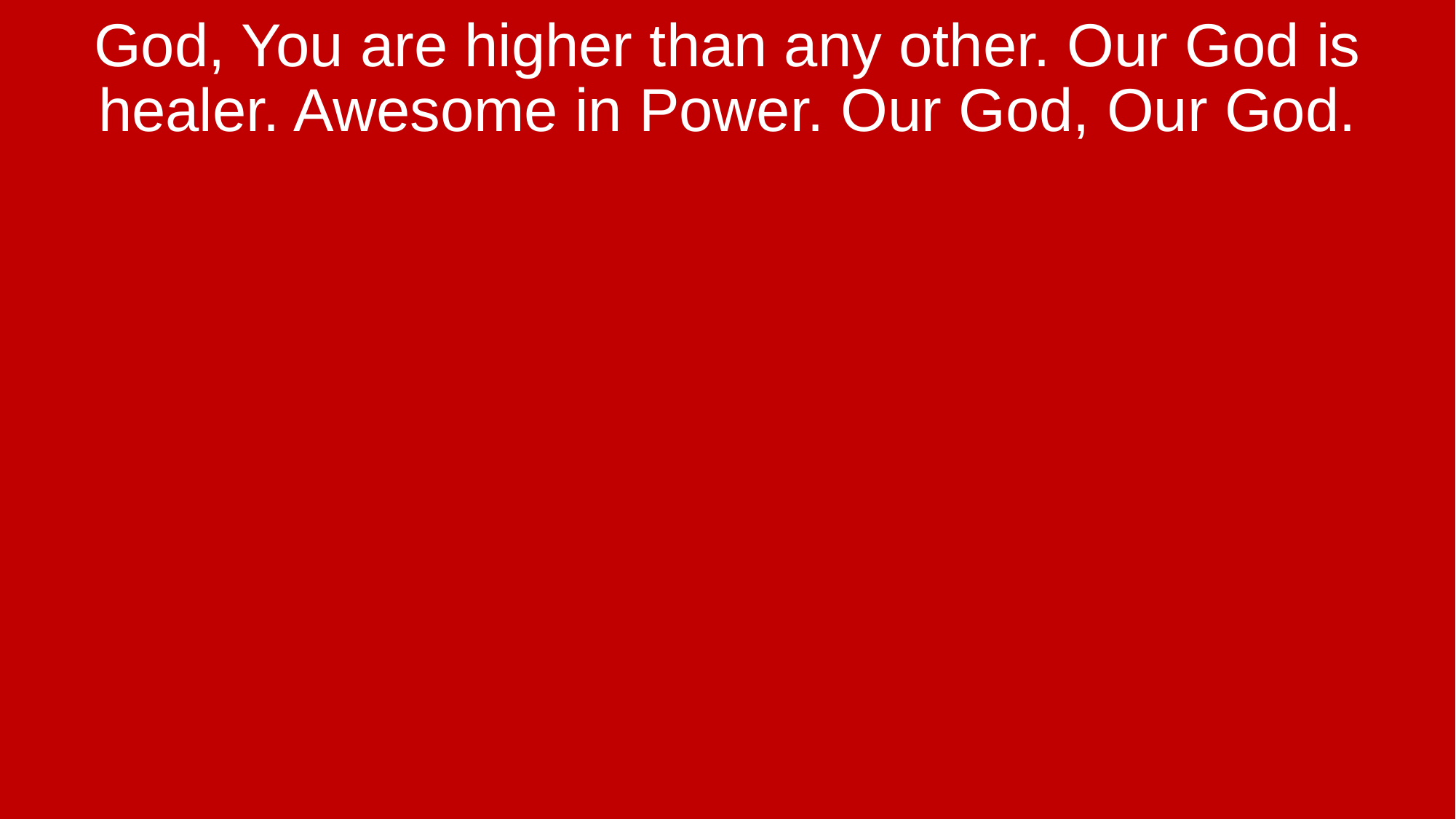

God, You are higher than any other. Our God is healer. Awesome in Power. Our God, Our God.